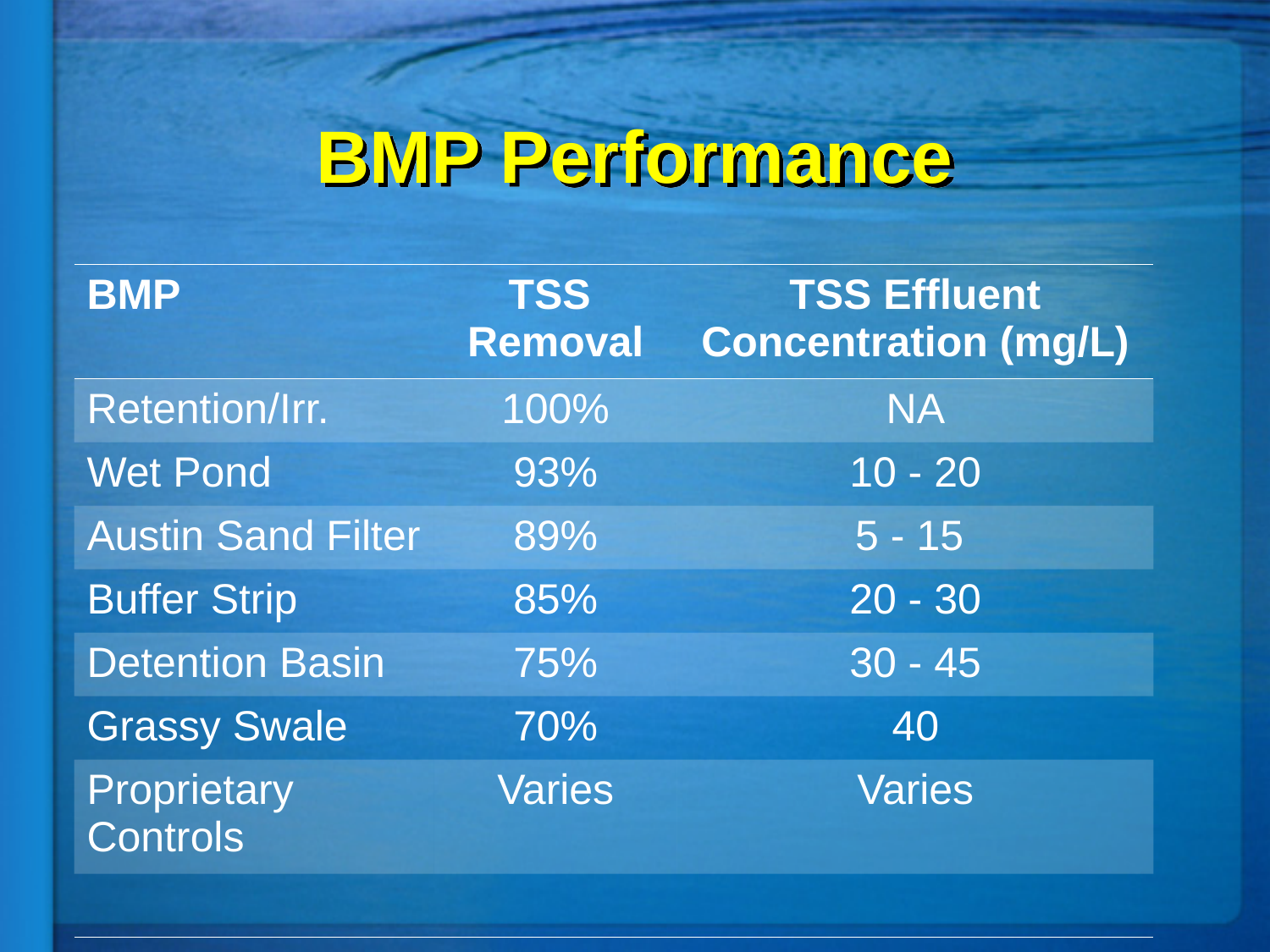

# BMP Performance
| BMP | TSS Removal | TSS Effluent Concentration (mg/L) |
| --- | --- | --- |
| Retention/Irr. | 100% | NA |
| Wet Pond | 93% | 10 - 20 |
| Austin Sand Filter | 89% | 5 - 15 |
| Buffer Strip | 85% | 20 - 30 |
| Detention Basin | 75% | 30 - 45 |
| Grassy Swale | 70% | 40 |
| Proprietary Controls | Varies | Varies |
|  |  |  |